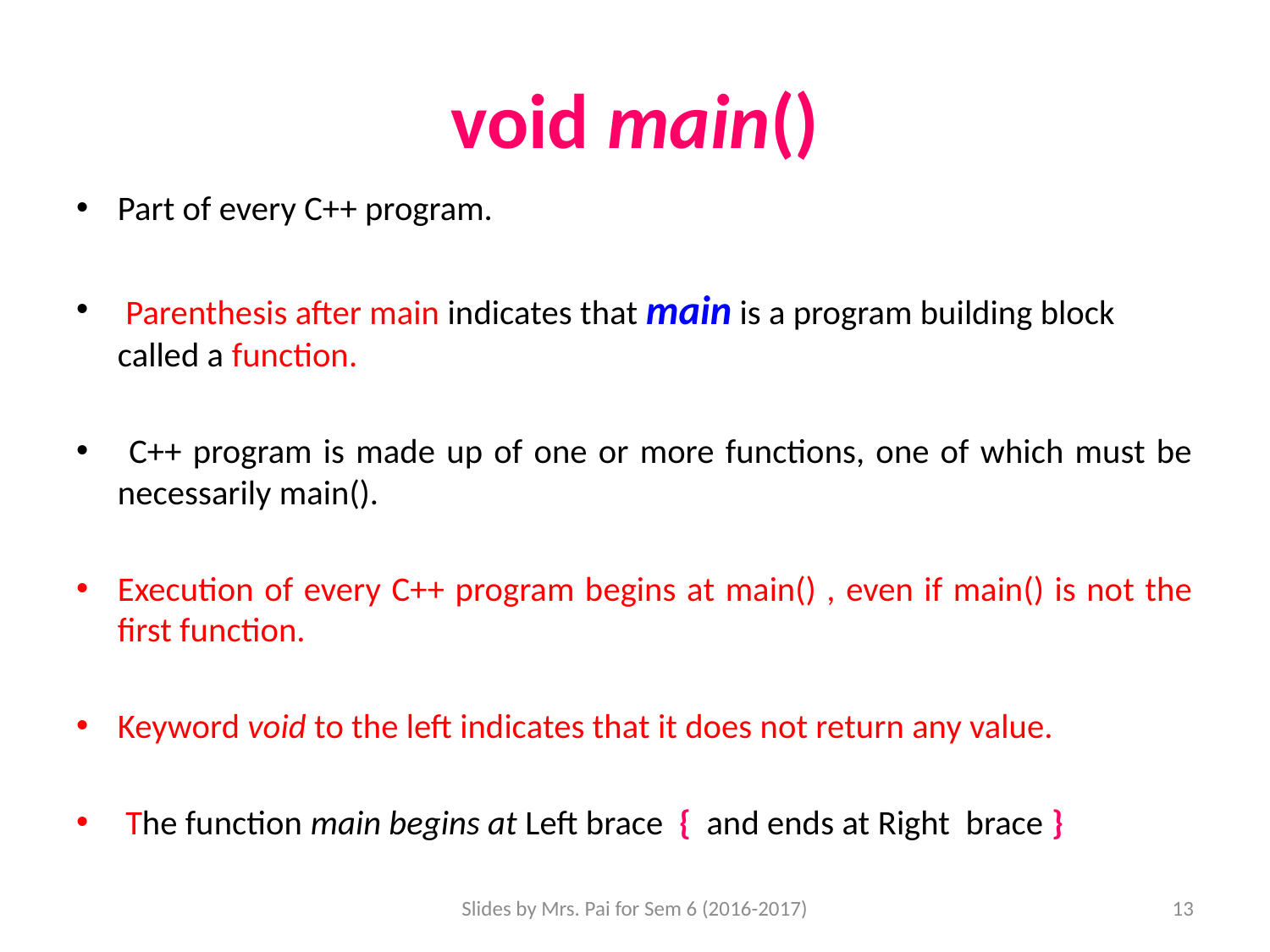

# void main()
Part of every C++ program.

 Parenthesis after main indicates that main is a program building block called a function.

 C++ program is made up of one or more functions, one of which must be necessarily main().

Execution of every C++ program begins at main() , even if main() is not the first function.

Keyword void to the left indicates that it does not return any value.

 The function main begins at Left brace  {  and ends at Right  brace }

Slides by Mrs. Pai for Sem 6 (2016-2017)
13